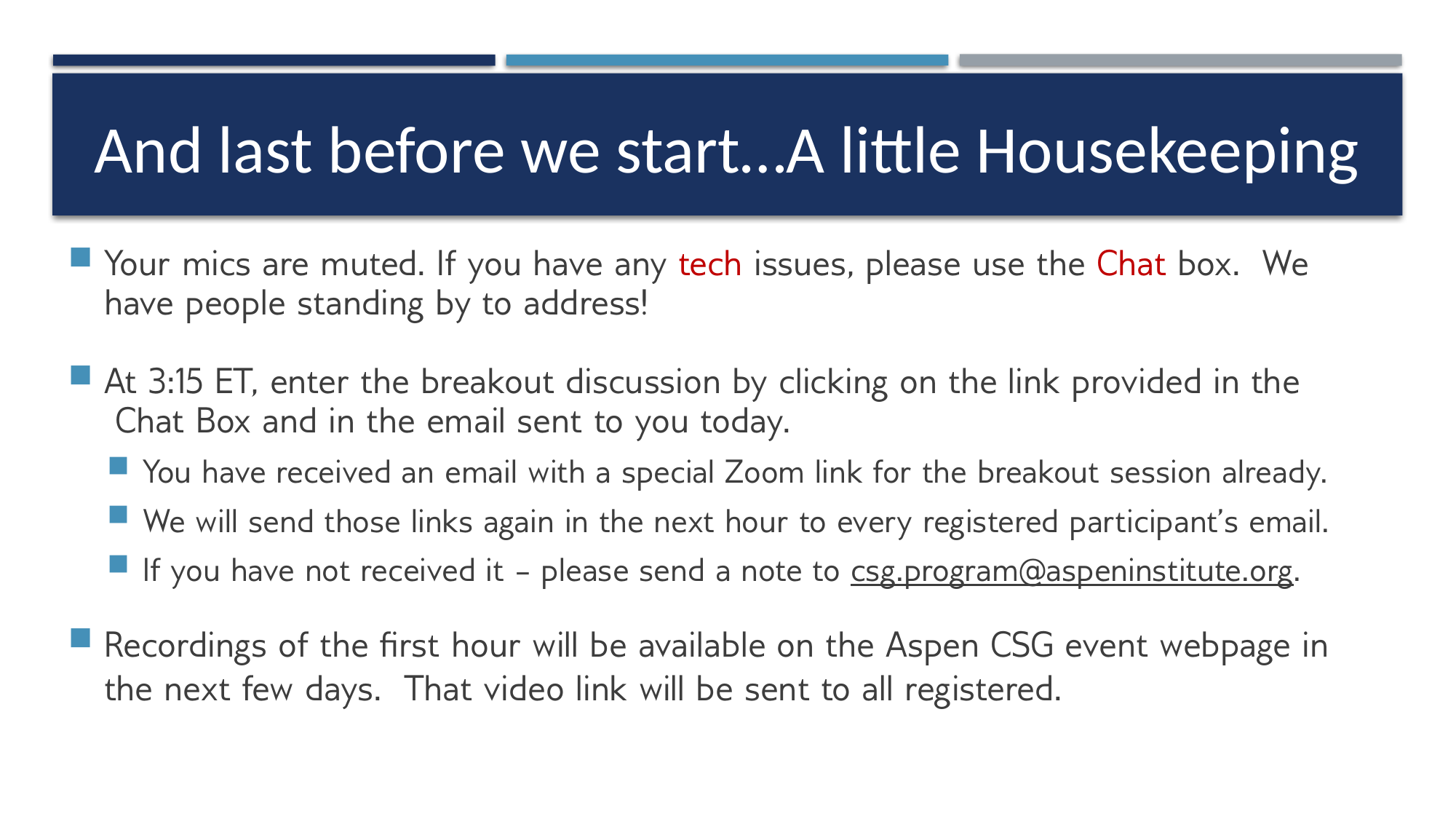

# And last before we start…A little Housekeeping
Your mics are muted. If you have any tech issues, please use the Chat box.  We have people standing by to address!

At 3:15 ET, enter the breakout discussion by clicking on the link provided in the         Chat Box and in the email sent to you today.
You have received an email with a special Zoom link for the breakout session already.
We will send those links again in the next hour to every registered participant’s email.
If you have not received it – please send a note to csg.program@aspeninstitute.org.

Recordings of the first hour will be available on the Aspen CSG event webpage in the next few days.  That video link will be sent to all registered.